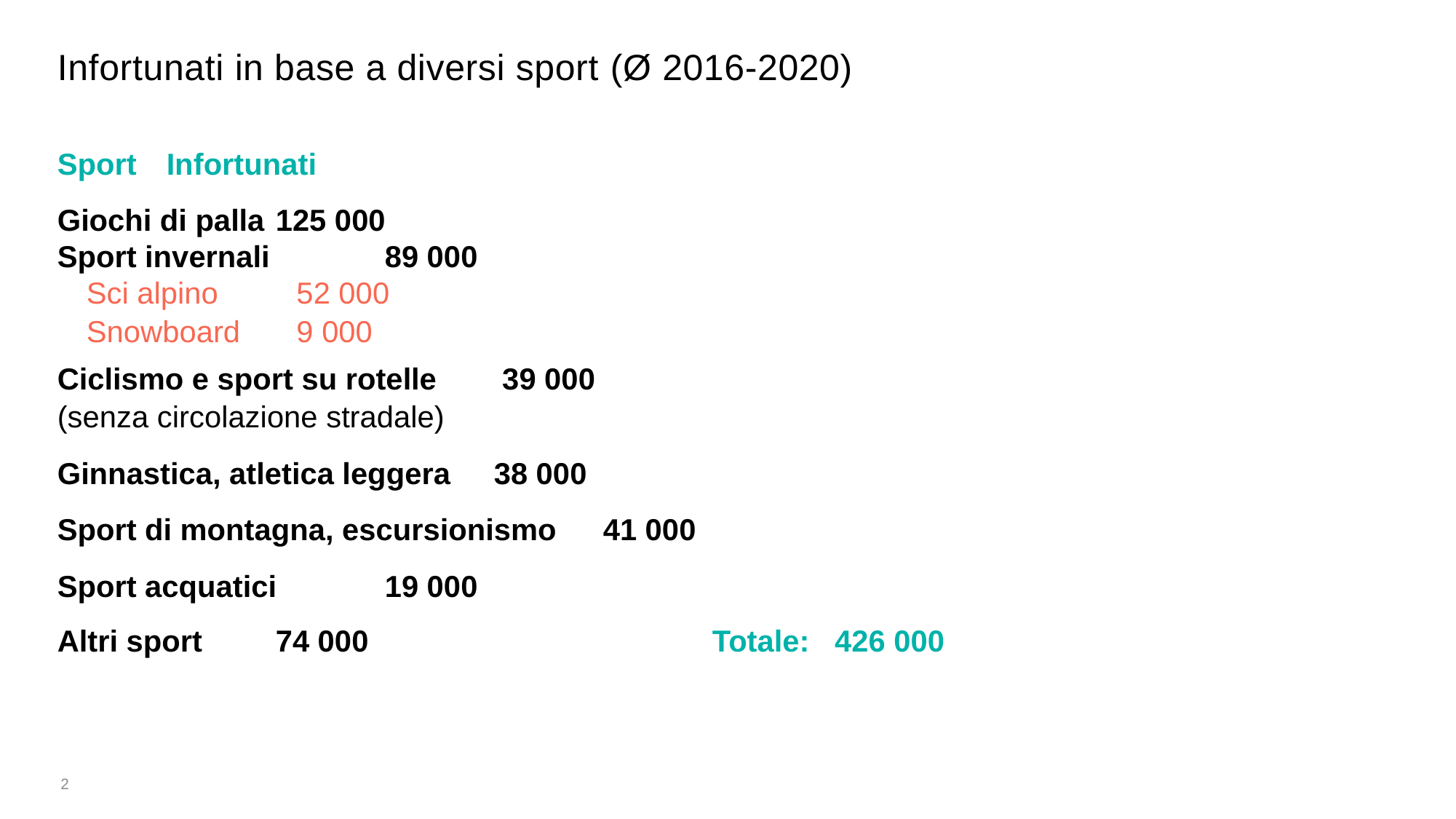

# Infortunati in base a diversi sport (Ø 2016-2020)
Sport	Infortunati
Giochi di palla 	125 000
Sport invernali 	89 000
 Sci alpino	52 000
 Snowboard	9 000
Ciclismo e sport su rotelle	 39 000
(senza circolazione stradale)
Ginnastica, atletica leggera	38 000
Sport di montagna, escursionismo	41 000
Sport acquatici 	19 000
Altri sport	74 000				Totale:   426 000

2